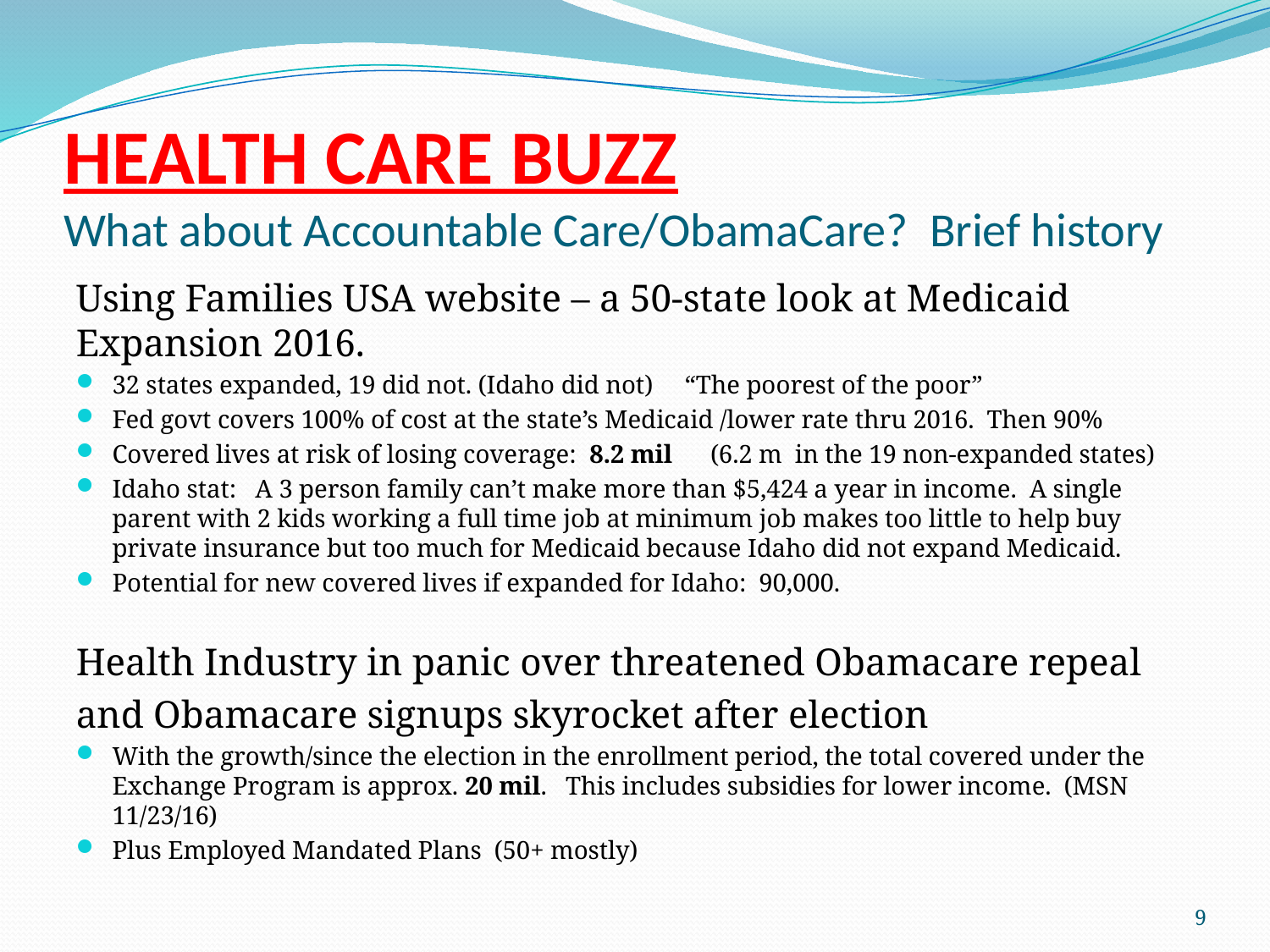

# HEALTH CARE BUZZ What about Accountable Care/ObamaCare?  Brief history
Using Families USA website – a 50-state look at Medicaid Expansion 2016.
32 states expanded, 19 did not. (Idaho did not)     “The poorest of the poor”
Fed govt covers 100% of cost at the state’s Medicaid /lower rate thru 2016.  Then 90%
Covered lives at risk of losing coverage:  8.2 mil      (6.2 m  in the 19 non-expanded states)
Idaho stat:   A 3 person family can’t make more than $5,424 a year in income.  A single parent with 2 kids working a full time job at minimum job makes too little to help buy private insurance but too much for Medicaid because Idaho did not expand Medicaid.
Potential for new covered lives if expanded for Idaho:  90,000.

Health Industry in panic over threatened Obamacare repeal
and Obamacare signups skyrocket after election
With the growth/since the election in the enrollment period, the total covered under the Exchange Program is approx. 20 mil.   This includes subsidies for lower income.  (MSN 11/23/16)
Plus Employed Mandated Plans  (50+ mostly)

9